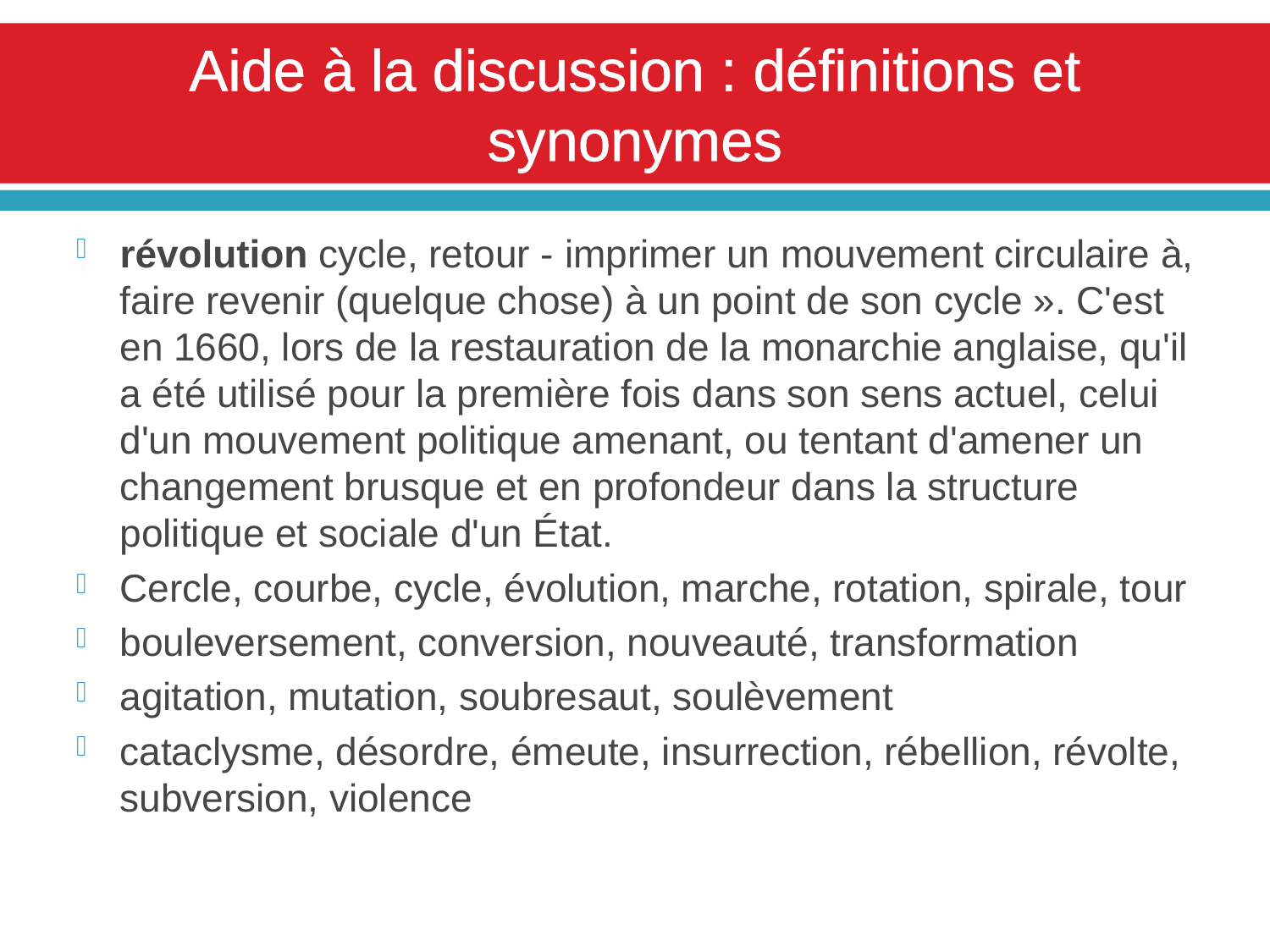

# Aide à la discussion : définitions et synonymes
révolution cycle, retour - imprimer un mouvement circulaire à, faire revenir (quelque chose) à un point de son cycle ». C'est en 1660, lors de la restauration de la monarchie anglaise, qu'il a été utilisé pour la première fois dans son sens actuel, celui d'un mouvement politique amenant, ou tentant d'amener un changement brusque et en profondeur dans la structure politique et sociale d'un État.
Cercle, courbe, cycle, évolution, marche, rotation, spirale, tour
bouleversement, conversion, nouveauté, transformation
agitation, mutation, soubresaut, soulèvement
cataclysme, désordre, émeute, insurrection, rébellion, révolte, subversion, violence